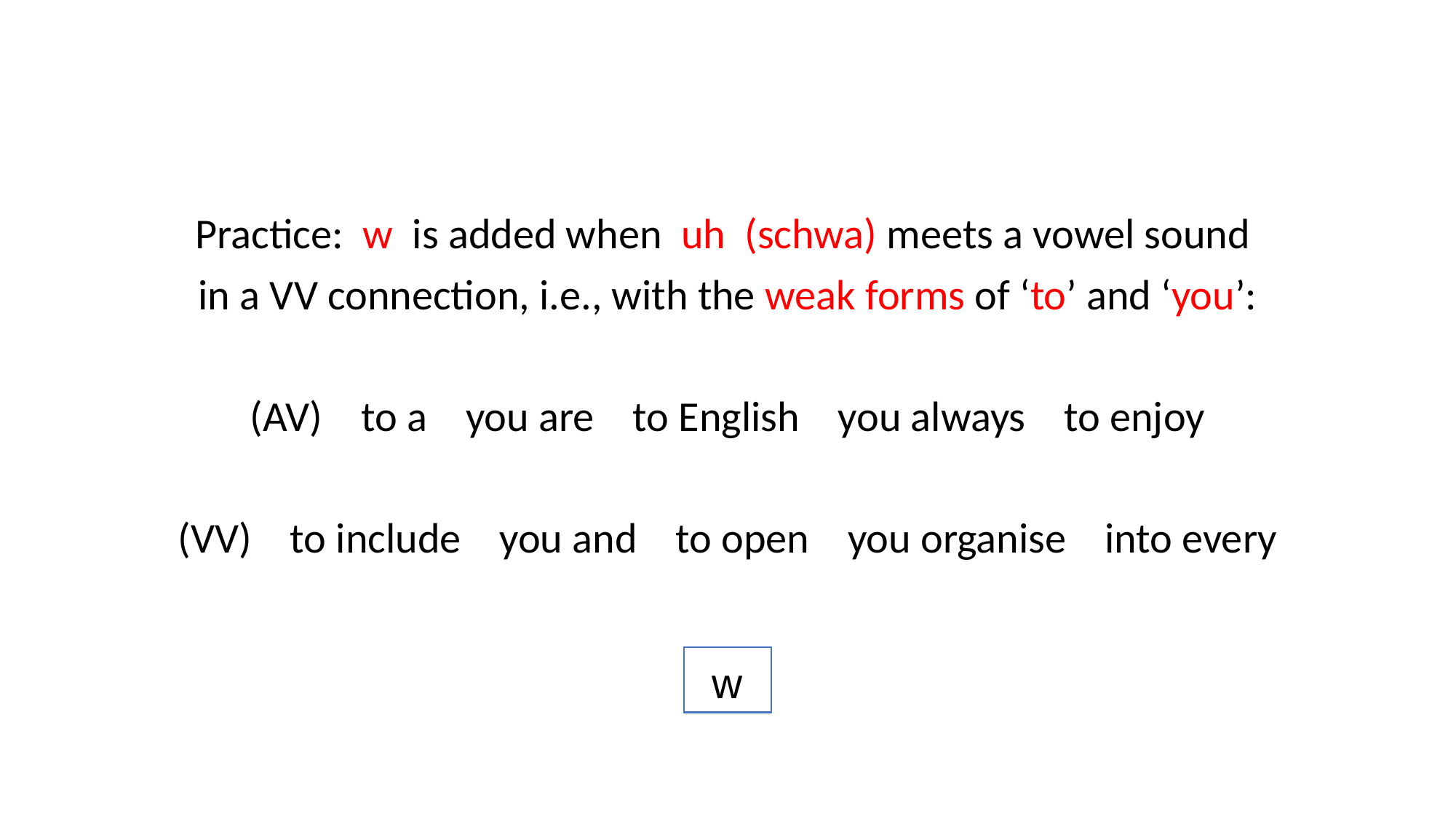

Practice:  w  is added when  uh  (schwa) meets a vowel sound
in a VV connection, i.e., with the weak forms of ‘to’ and ‘you’:

    to a    you are    to English    you always    to enjoy

(VV)    to include    you and    to open    you organise    into every

w